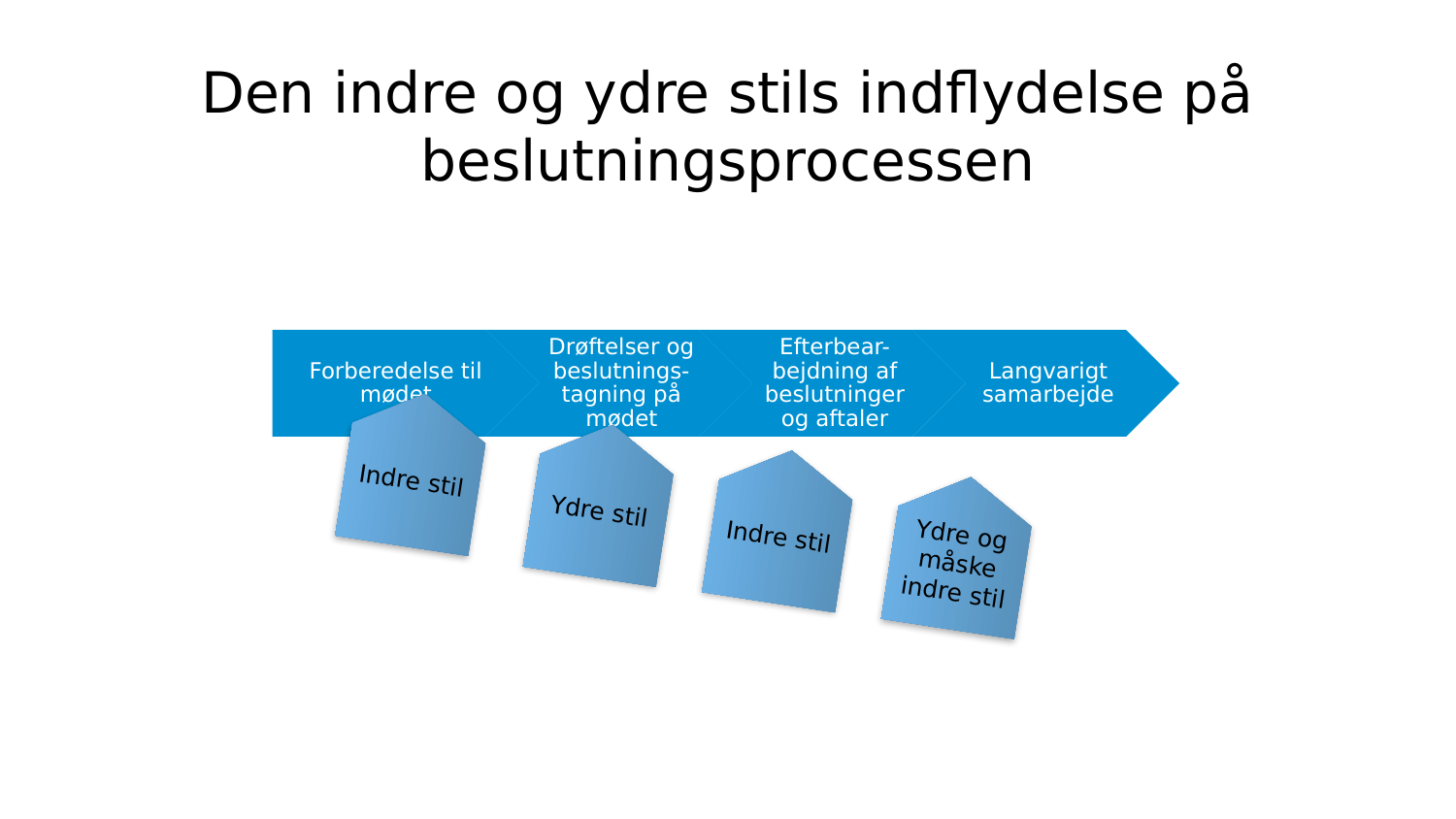

# Den indre og ydre stils indflydelse på beslutningsprocessen
Forberedelse til mødet
Drøftelser og beslutnings-tagning på mødet
Efterbear-bejdning af beslutninger og aftaler
Langvarigt samarbejde
Indre stil
Ydre stil
Indre stil
Ydre og måske indre stil